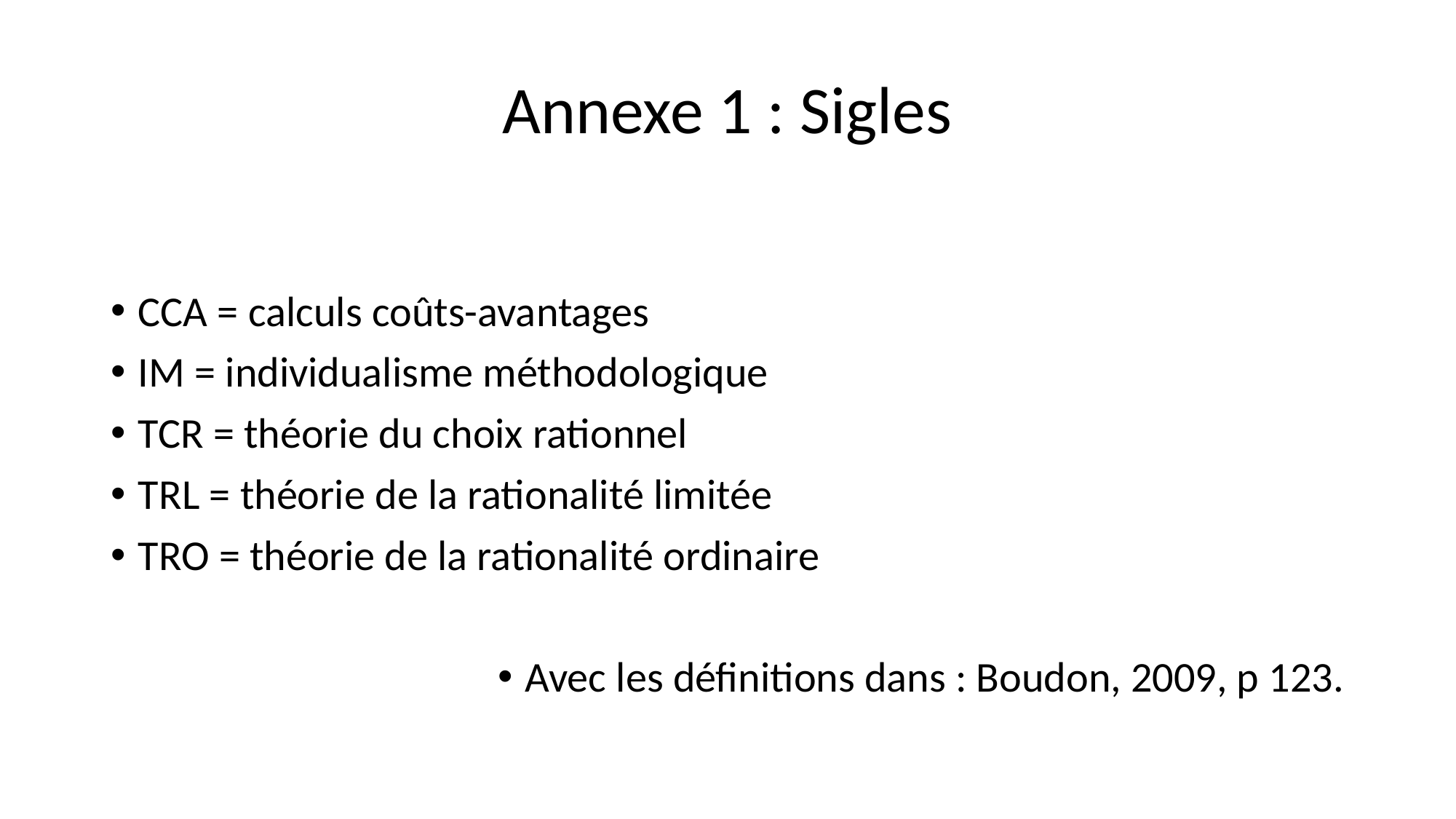

# Annexe 1 : Sigles

CCA = calculs coûts-avantages
IM = individualisme méthodologique
TCR = théorie du choix rationnel
TRL = théorie de la rationalité limitée
TRO = théorie de la rationalité ordinaire

Avec les définitions dans : Boudon, 2009, p 123.